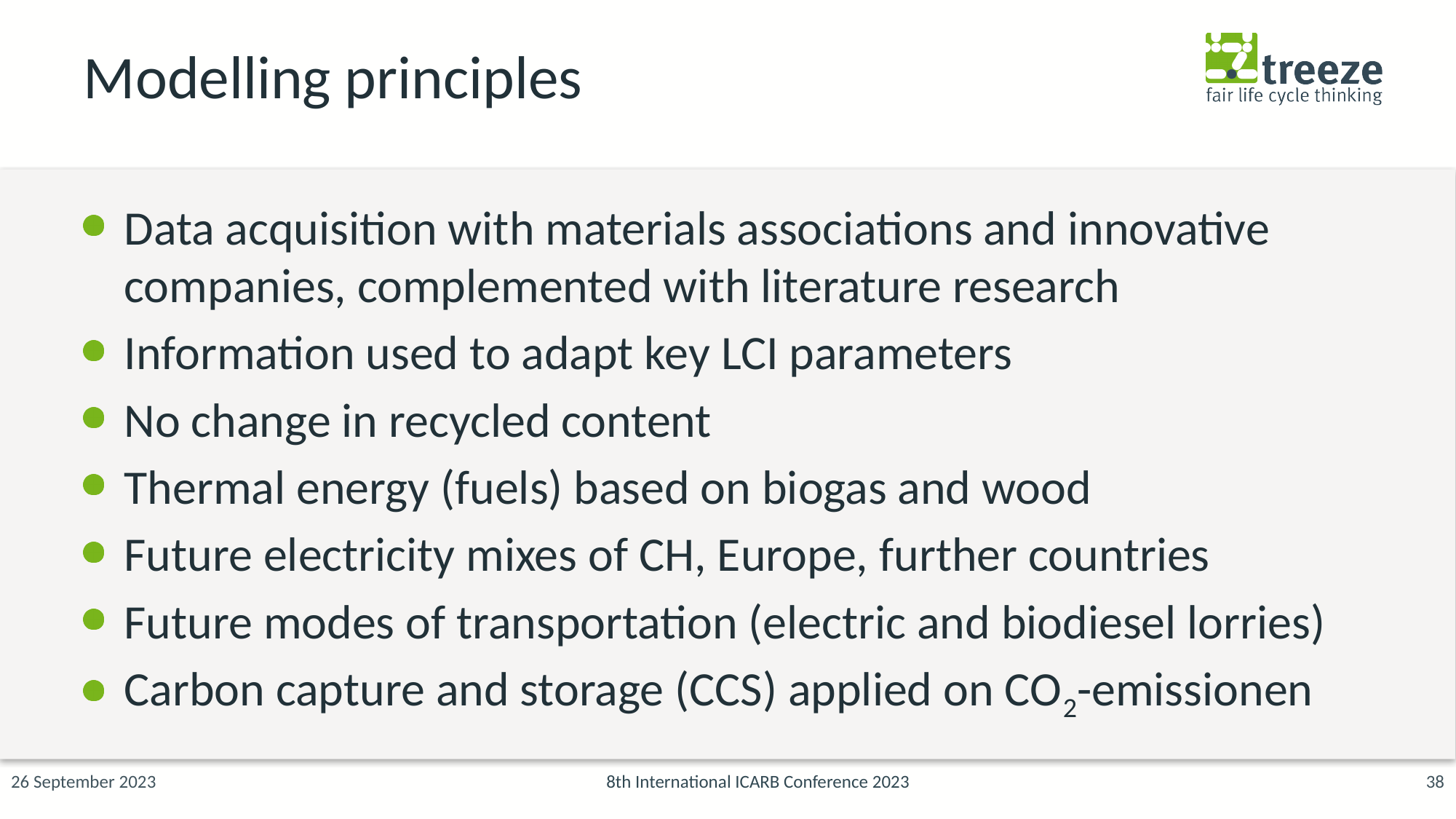

# Modelling principles
Data acquisition with materials associations and innovative companies, complemented with literature research
Information used to adapt key LCI parameters
No change in recycled content
Thermal energy (fuels) based on biogas and wood
Future electricity mixes of CH, Europe, further countries
Future modes of transportation (electric and biodiesel lorries)
Carbon capture and storage (CCS) applied on CO2-emissionen
38
26 September 2023
8th International ICARB Conference 2023